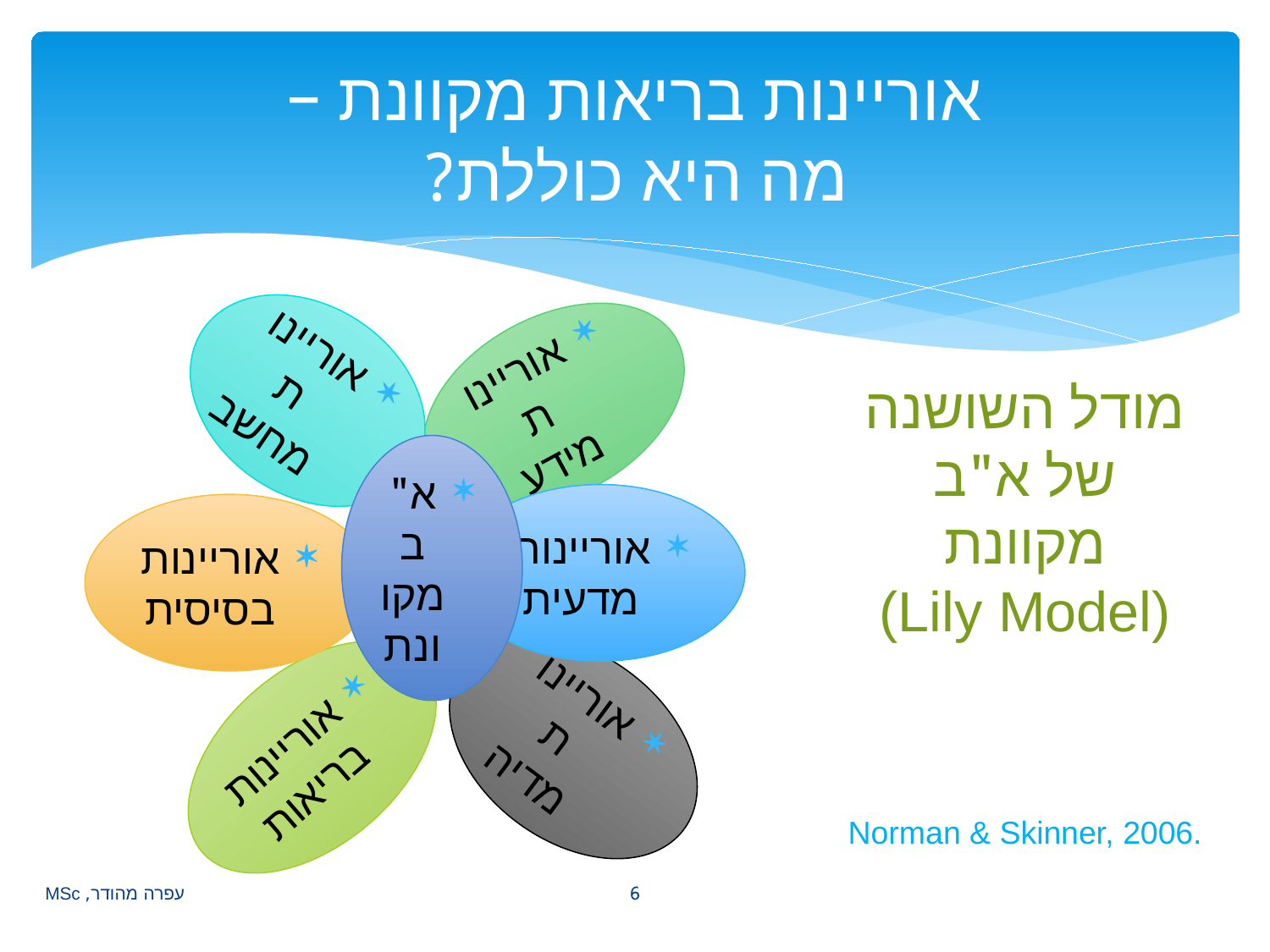

# אוריינות בריאות מקוונת – מה היא כוללת?
אוריינות מחשב
אוריינות
מידע
א"ב מקוונת
אוריינות
מדעית
אוריינות בסיסית
אוריינות
מדיה
אוריינות בריאות
מודל השושנה
של א"ב מקוונת
(Lily Model)
Norman & Skinner, 2006.
6
עפרה מהודר, MSc